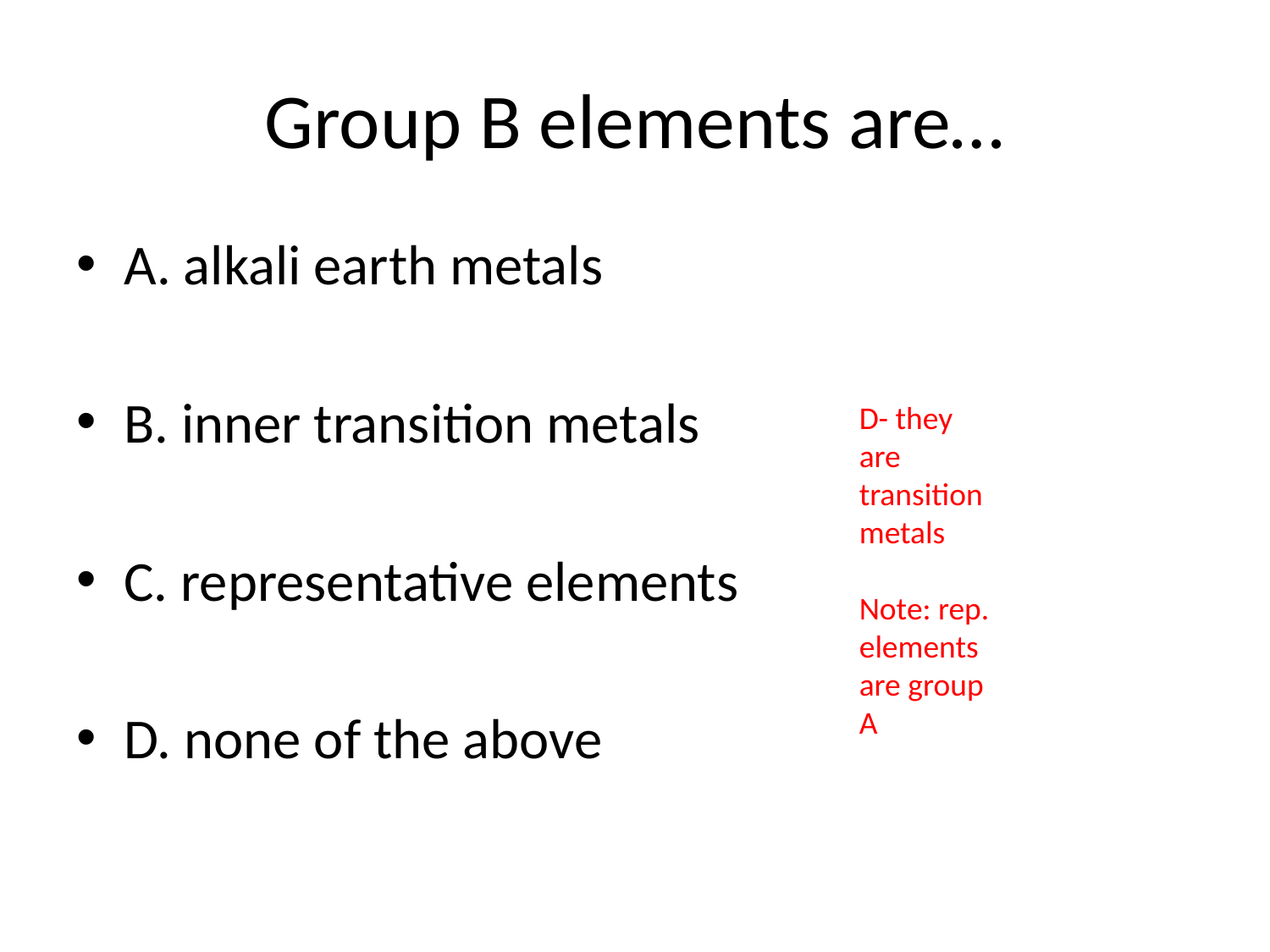

# Group B elements are…
A. alkali earth metals

B. inner transition metals

C. representative elements

D. none of the above
D- they are transition metals

Note: rep. elements are group A